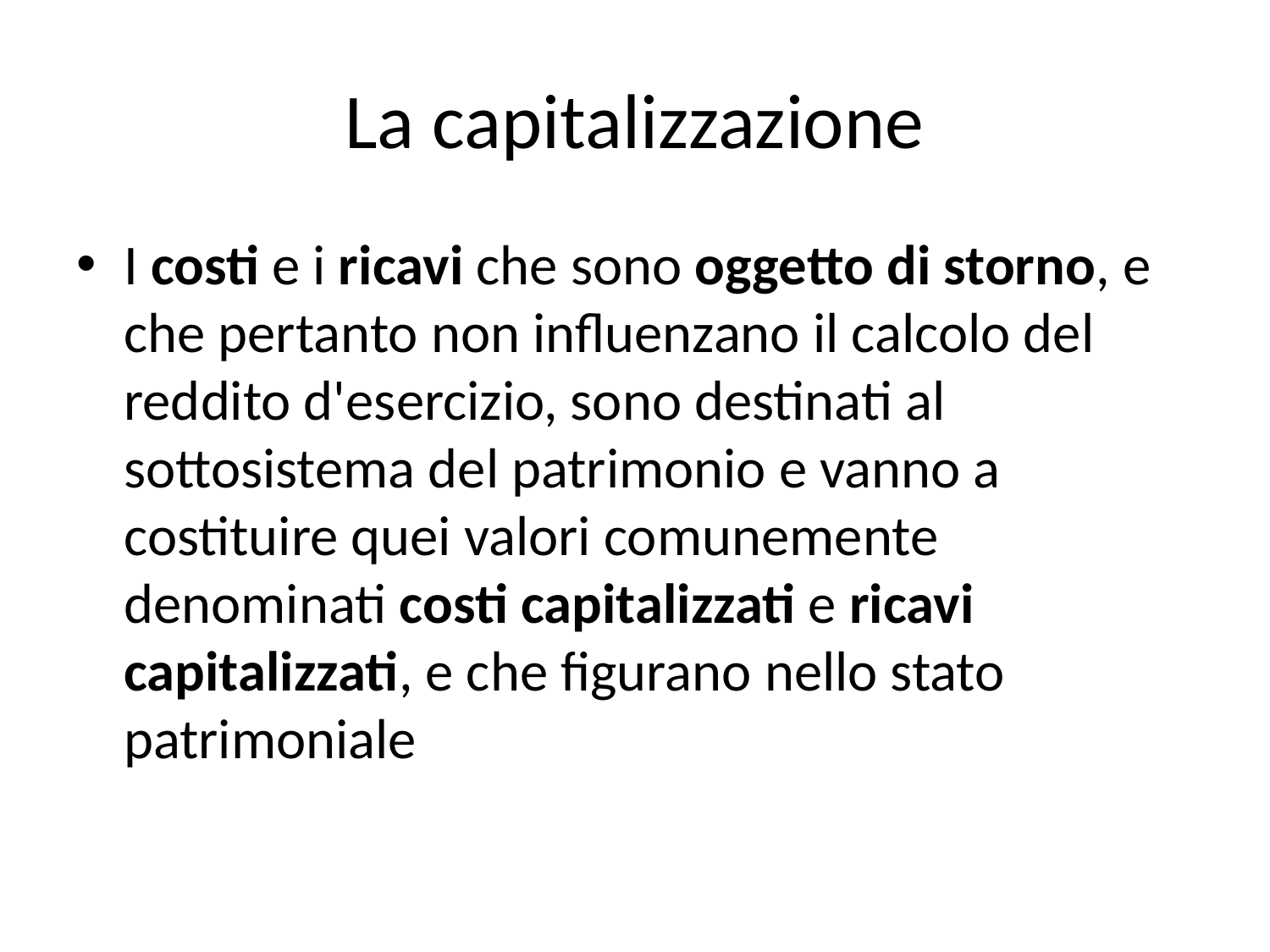

# La capitalizzazione
I costi e i ricavi che sono oggetto di storno, e che pertanto non influenzano il calcolo del reddito d'esercizio, sono destinati al sottosistema del patrimonio e vanno a costituire quei valori comunemente denominati costi capitalizzati e ricavi capitalizzati, e che figurano nello stato patrimoniale